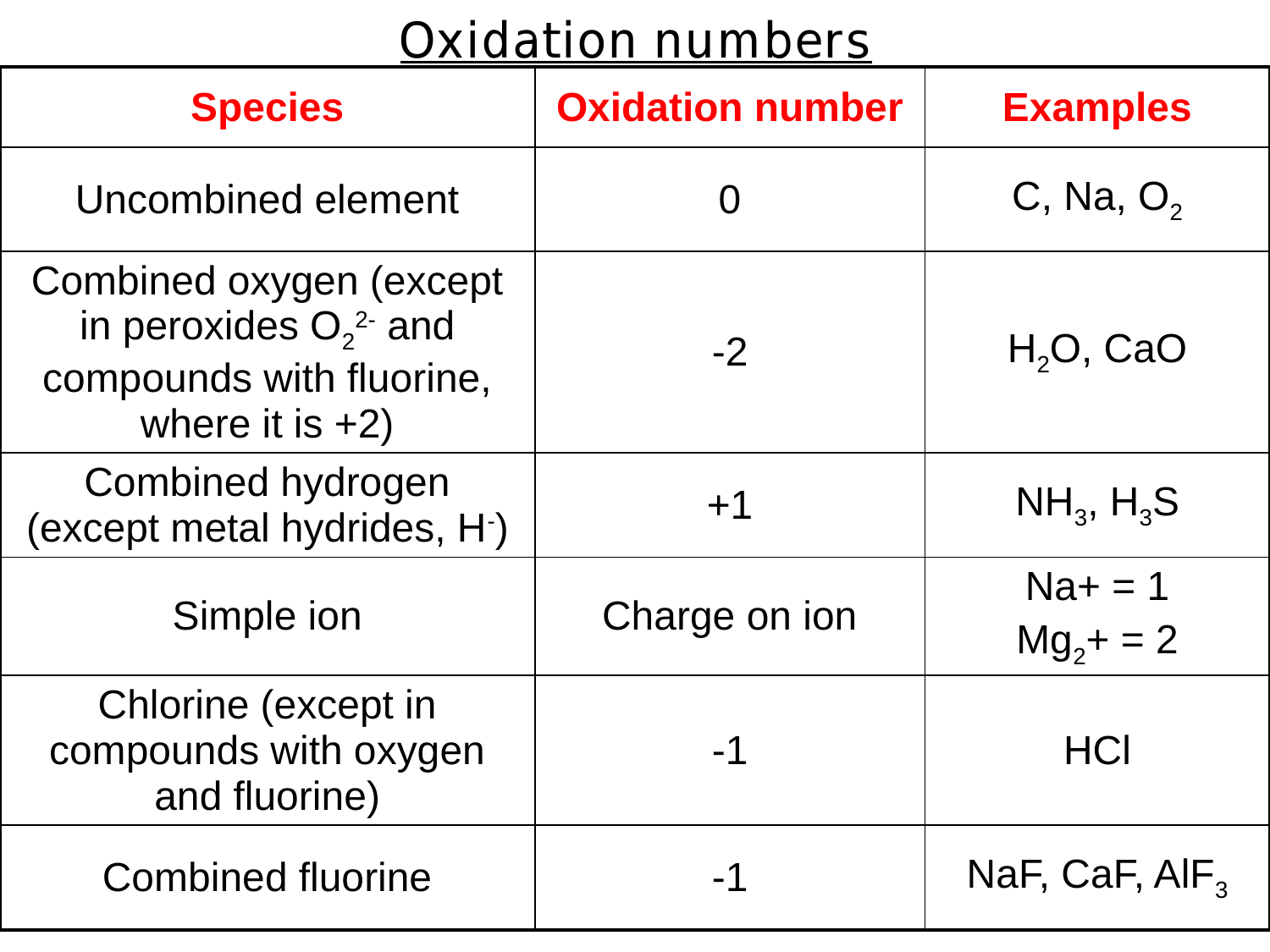

# Oxidation numbers
| Species | Oxidation number | Examples |
| --- | --- | --- |
| Uncombined element | 0 | C, Na, O2 |
| Combined oxygen (except in peroxides O22- and compounds with fluorine, where it is +2) | -2 | H2O, CaO |
| Combined hydrogen (except metal hydrides, H-) | +1 | NH3, H3S |
| Simple ion | Charge on ion | Na+ = 1 Mg2+ = 2 |
| Chlorine (except in compounds with oxygen and fluorine) | -1 | HCl |
| Combined fluorine | -1 | NaF, CaF, AlF3 |